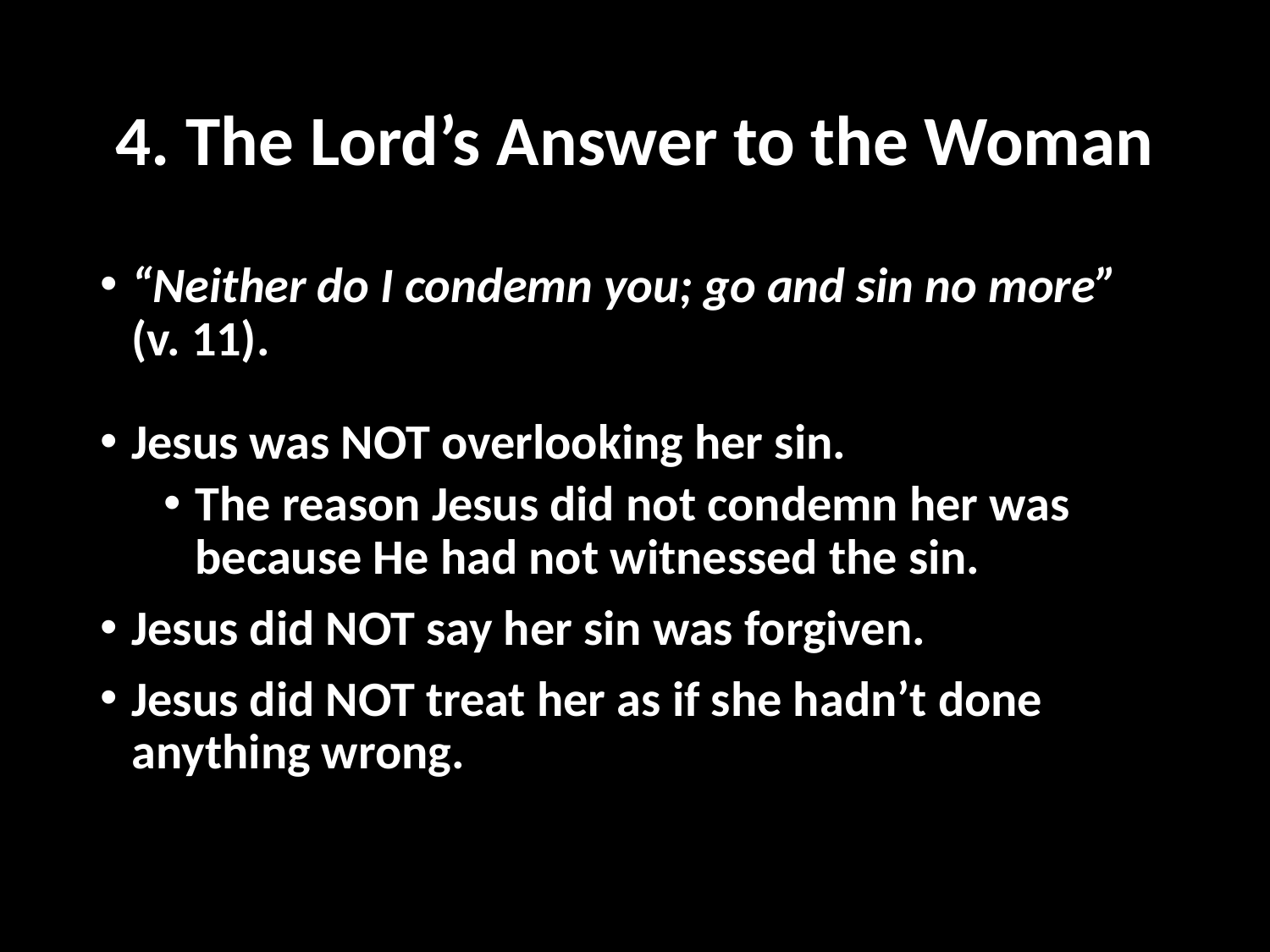

# 4. The Lord’s Answer to the Woman
“Neither do I condemn you; go and sin no more” (v. 11).

Jesus was NOT overlooking her sin.
The reason Jesus did not condemn her was because He had not witnessed the sin.
Jesus did NOT say her sin was forgiven.
Jesus did NOT treat her as if she hadn’t done anything wrong.